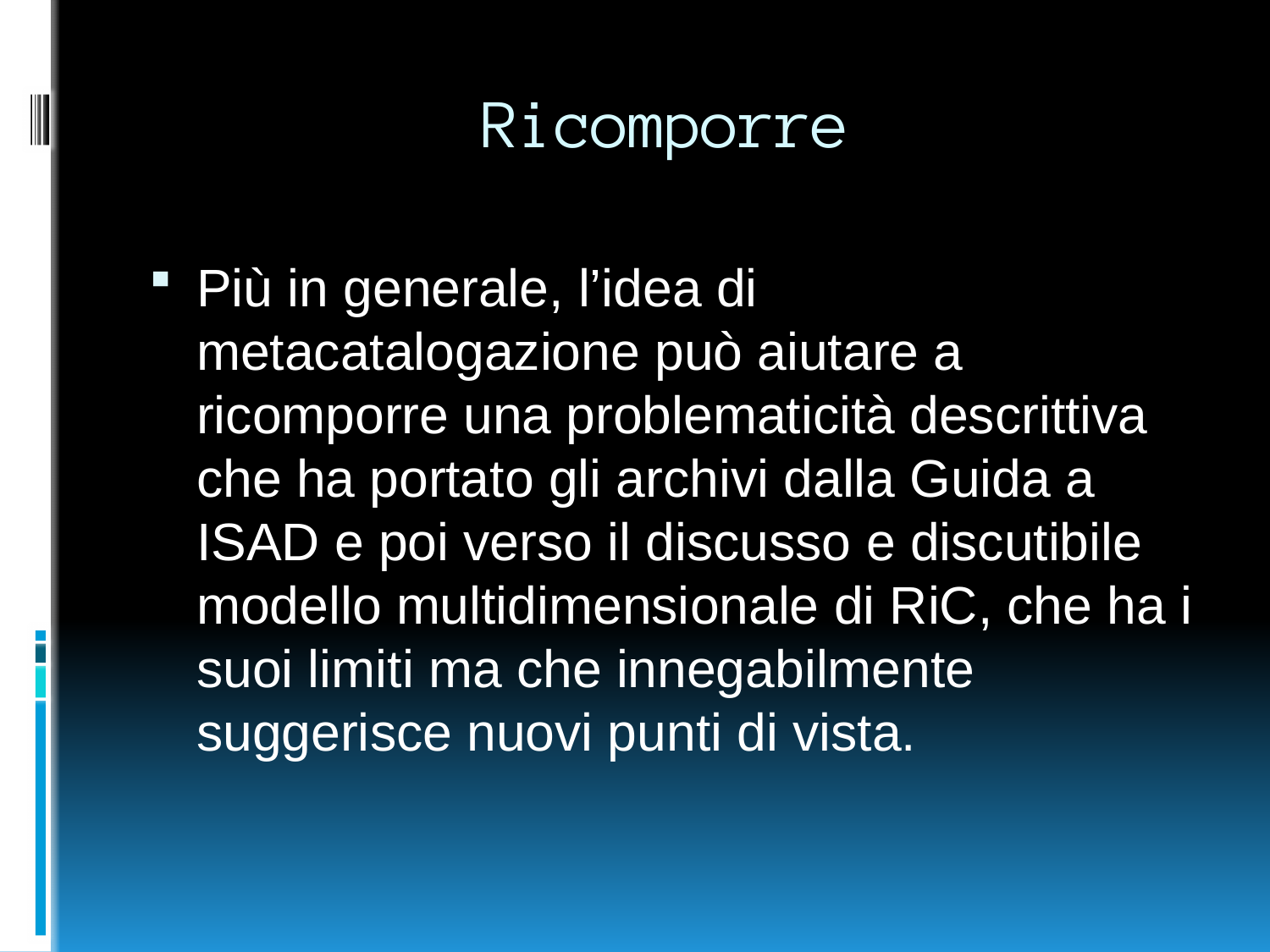

# Ricomporre
Più in generale, l’idea di metacatalogazione può aiutare a ricomporre una problematicità descrittiva che ha portato gli archivi dalla Guida a ISAD e poi verso il discusso e discutibile modello multidimensionale di RiC, che ha i suoi limiti ma che innegabilmente suggerisce nuovi punti di vista.